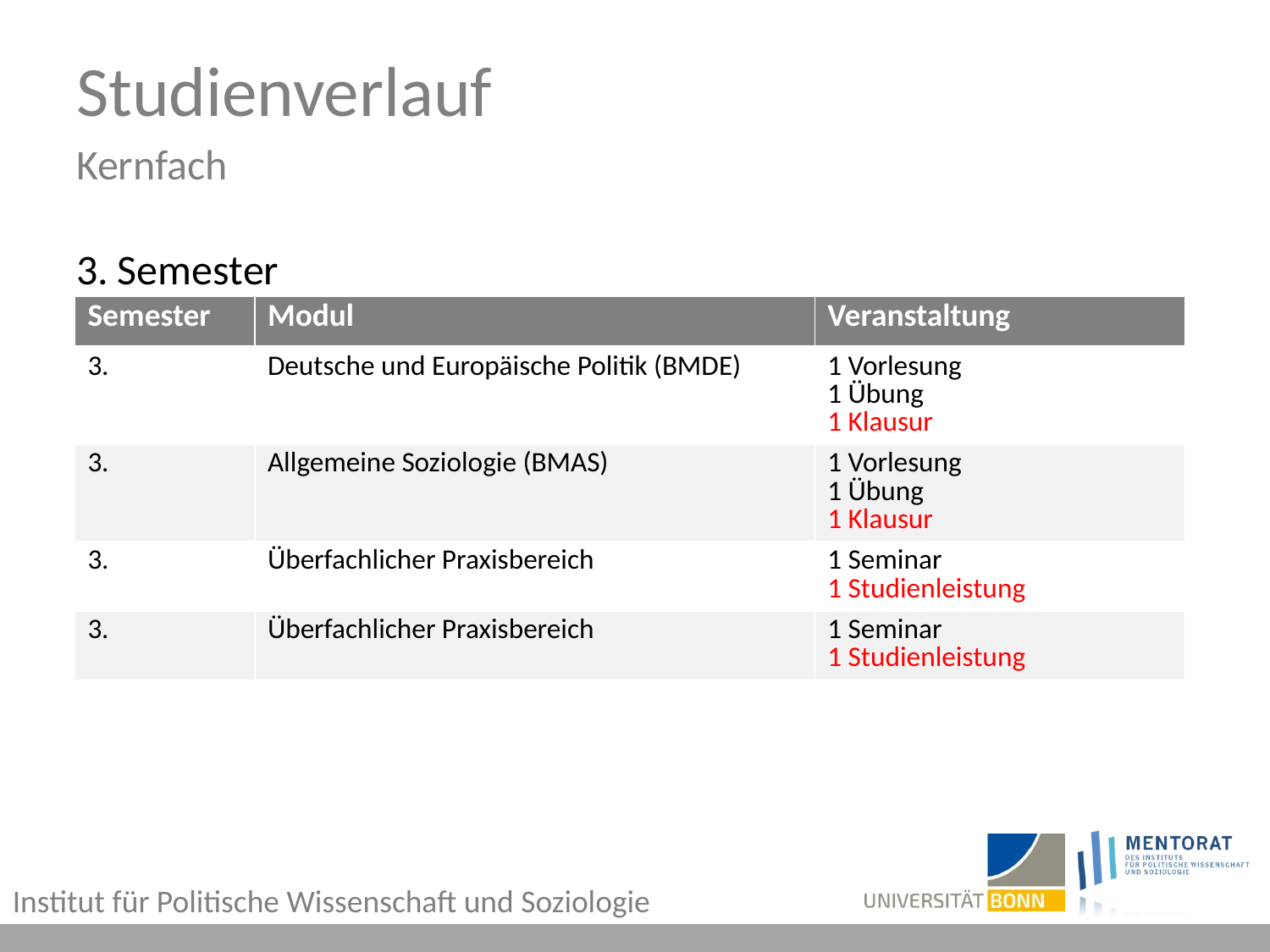

# Studienverlauf Kernfach
3. Semester

| Semester | Modul | Veranstaltung |
| --- | --- | --- |
| 3. | Deutsche und Europäische Politik (BMDE) | 1 Vorlesung 1 Übung 1 Klausur |
| 3. | Allgemeine Soziologie (BMAS) | 1 Vorlesung 1 Übung 1 Klausur |
| 3. | Überfachlicher Praxisbereich | 1 Seminar 1 Studienleistung |
| 3. | Überfachlicher Praxisbereich | 1 Seminar 1 Studienleistung |